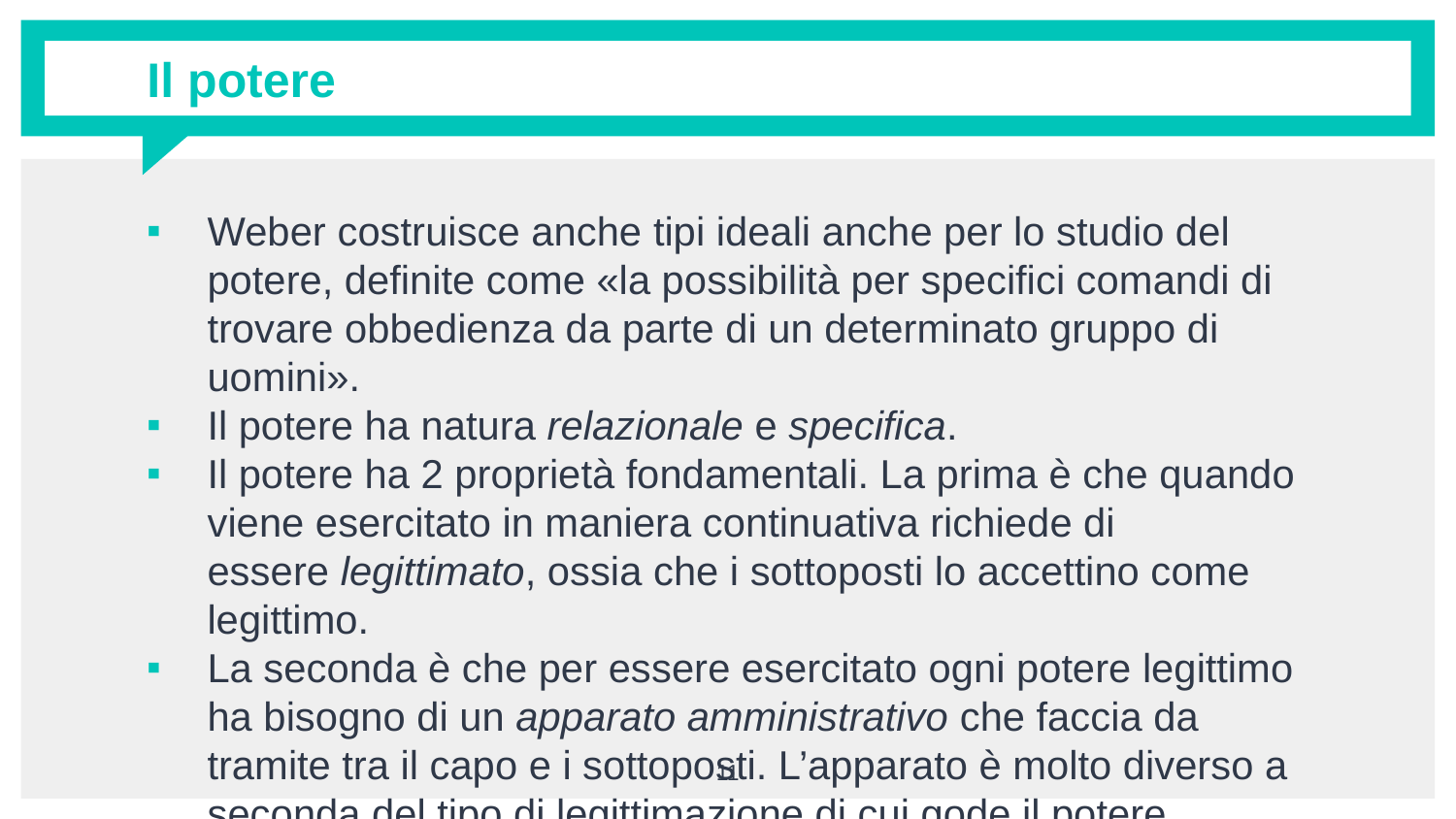

# Il potere
Weber costruisce anche tipi ideali anche per lo studio del potere, definite come «la possibilità per specifici comandi di trovare obbedienza da parte di un determinato gruppo di uomini».
Il potere ha natura relazionale e specifica.
Il potere ha 2 proprietà fondamentali. La prima è che quando viene esercitato in maniera continuativa richiede di essere legittimato, ossia che i sottoposti lo accettino come legittimo.
La seconda è che per essere esercitato ogni potere legittimo ha bisogno di un apparato amministrativo che faccia da tramite tra il capo e i sottoposti. L’apparato è molto diverso a seconda del tipo di legittimazione di cui gode il potere.

11